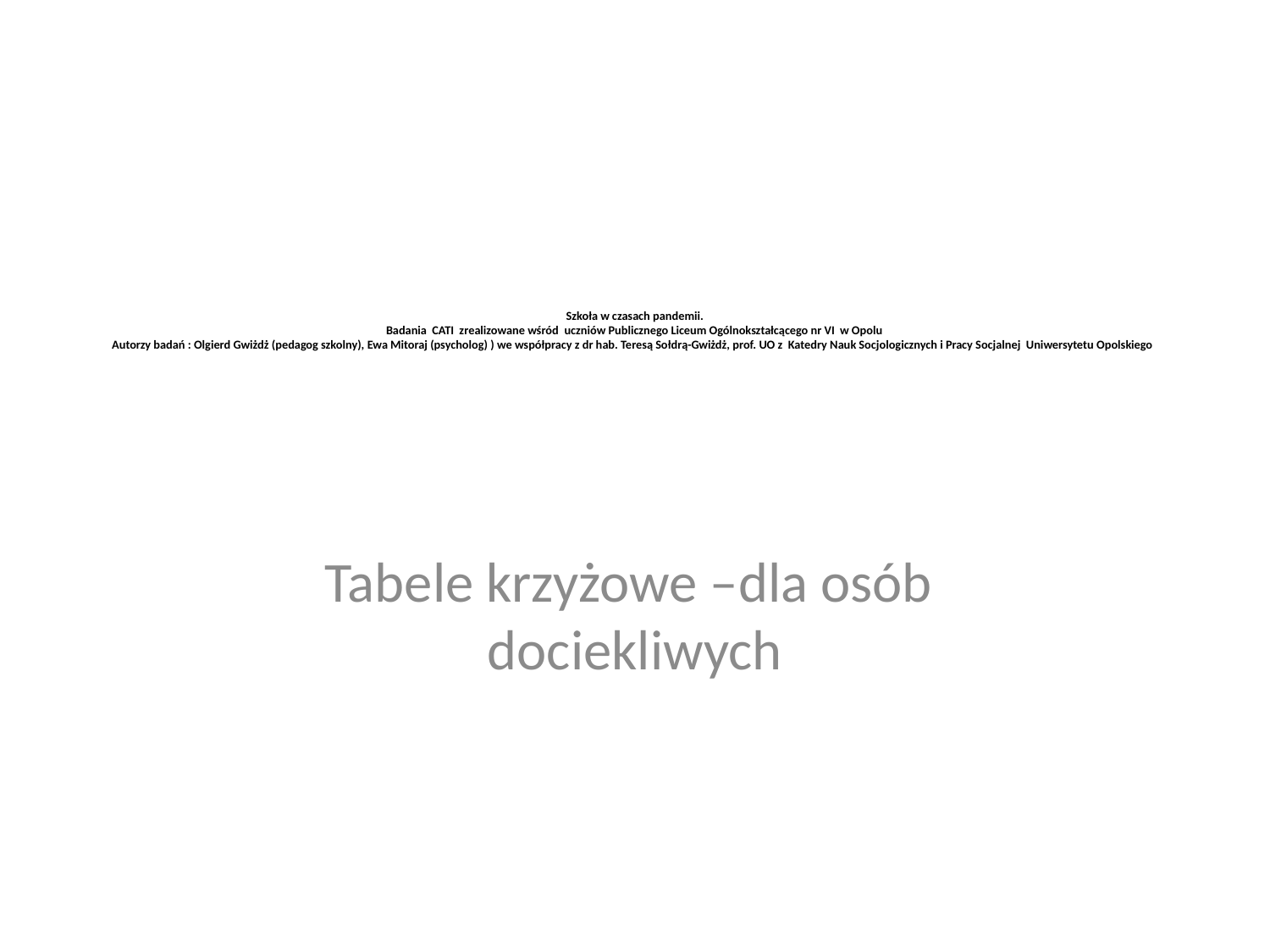

# Szkoła w czasach pandemii. Badania  CATI  zrealizowane wśród  uczniów Publicznego Liceum Ogólnokształcącego nr VI  w Opolu Autorzy badań : Olgierd Gwiżdż (pedagog szkolny), Ewa Mitoraj (psycholog) ) we współpracy z dr hab. Teresą Sołdrą-Gwiżdż, prof. UO z  Katedry Nauk Socjologicznych i Pracy Socjalnej  Uniwersytetu Opolskiego
Tabele krzyżowe –dla osób  dociekliwych